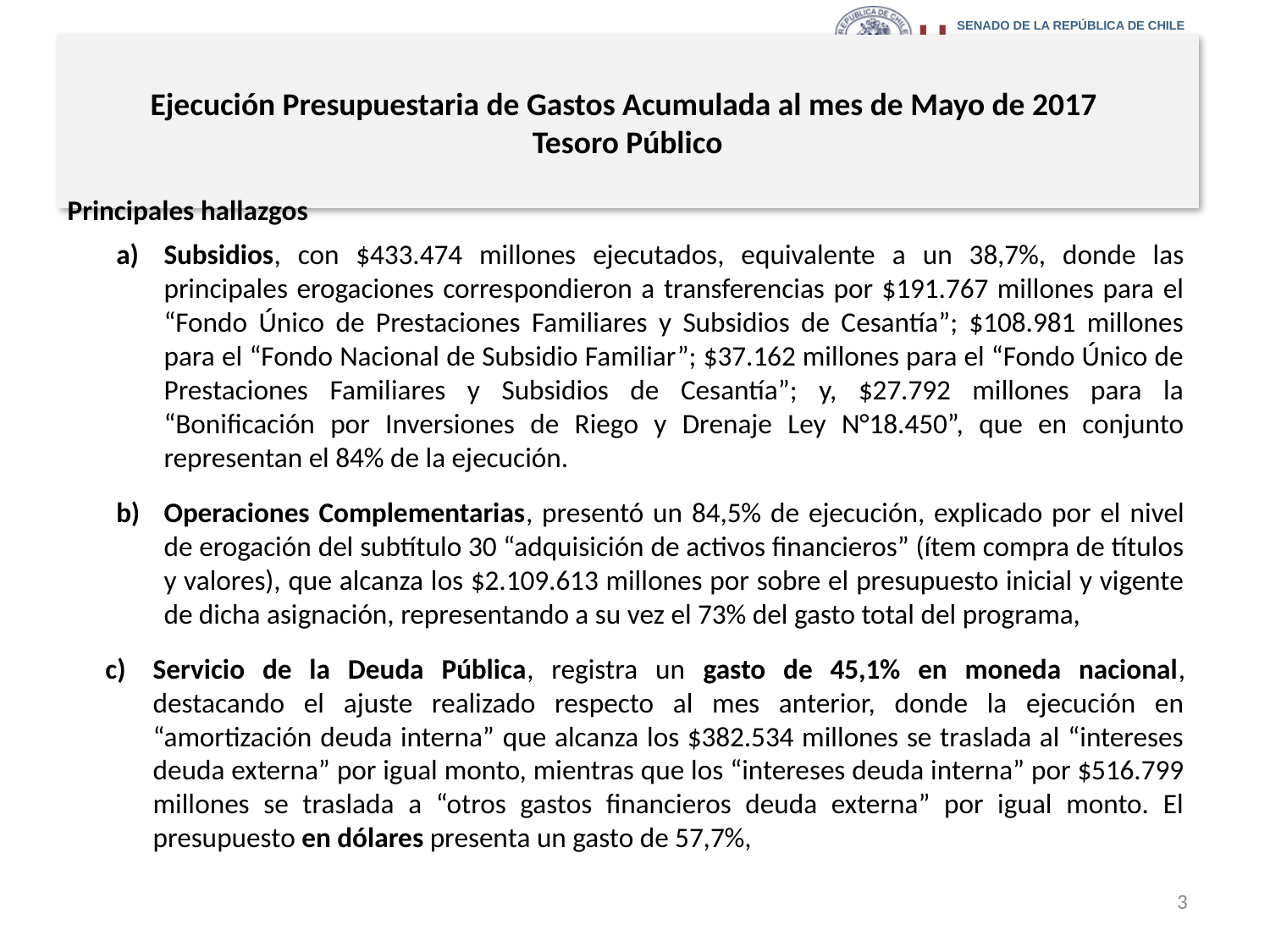

# Ejecución Presupuestaria de Gastos Acumulada al mes de Mayo de 2017 Tesoro Público
Principales hallazgos
Subsidios, con $433.474 millones ejecutados, equivalente a un 38,7%, donde las principales erogaciones correspondieron a transferencias por $191.767 millones para el “Fondo Único de Prestaciones Familiares y Subsidios de Cesantía”; $108.981 millones para el “Fondo Nacional de Subsidio Familiar”; $37.162 millones para el “Fondo Único de Prestaciones Familiares y Subsidios de Cesantía”; y, $27.792 millones para la “Bonificación por Inversiones de Riego y Drenaje Ley N°18.450”, que en conjunto representan el 84% de la ejecución.
Operaciones Complementarias, presentó un 84,5% de ejecución, explicado por el nivel de erogación del subtítulo 30 “adquisición de activos financieros” (ítem compra de títulos y valores), que alcanza los $2.109.613 millones por sobre el presupuesto inicial y vigente de dicha asignación, representando a su vez el 73% del gasto total del programa,
Servicio de la Deuda Pública, registra un gasto de 45,1% en moneda nacional, destacando el ajuste realizado respecto al mes anterior, donde la ejecución en “amortización deuda interna” que alcanza los $382.534 millones se traslada al “intereses deuda externa” por igual monto, mientras que los “intereses deuda interna” por $516.799 millones se traslada a “otros gastos financieros deuda externa” por igual monto. El presupuesto en dólares presenta un gasto de 57,7%,
3